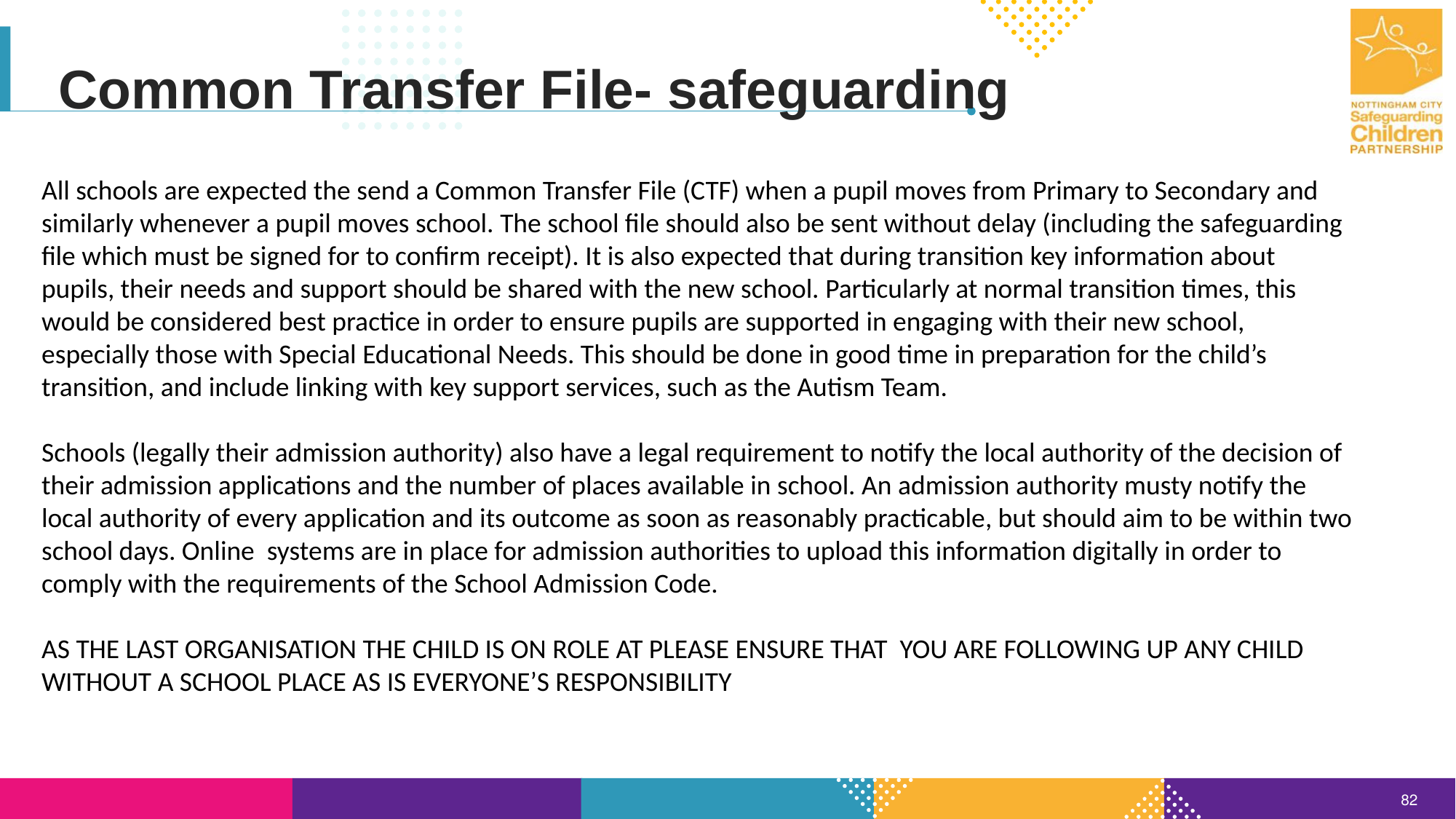

Common Transfer File- safeguarding
All schools are expected the send a Common Transfer File (CTF) when a pupil moves from Primary to Secondary and similarly whenever a pupil moves school. The school file should also be sent without delay (including the safeguarding file which must be signed for to confirm receipt). It is also expected that during transition key information about pupils, their needs and support should be shared with the new school. Particularly at normal transition times, this would be considered best practice in order to ensure pupils are supported in engaging with their new school, especially those with Special Educational Needs. This should be done in good time in preparation for the child’s transition, and include linking with key support services, such as the Autism Team.

Schools (legally their admission authority) also have a legal requirement to notify the local authority of the decision of their admission applications and the number of places available in school. An admission authority musty notify the local authority of every application and its outcome as soon as reasonably practicable, but should aim to be within two school days. Online  systems are in place for admission authorities to upload this information digitally in order to comply with the requirements of the School Admission Code.

AS THE LAST ORGANISATION THE CHILD IS ON ROLE AT PLEASE ENSURE THAT  YOU ARE FOLLOWING UP ANY CHILD WITHOUT A SCHOOL PLACE AS IS EVERYONE’S RESPONSIBILITY